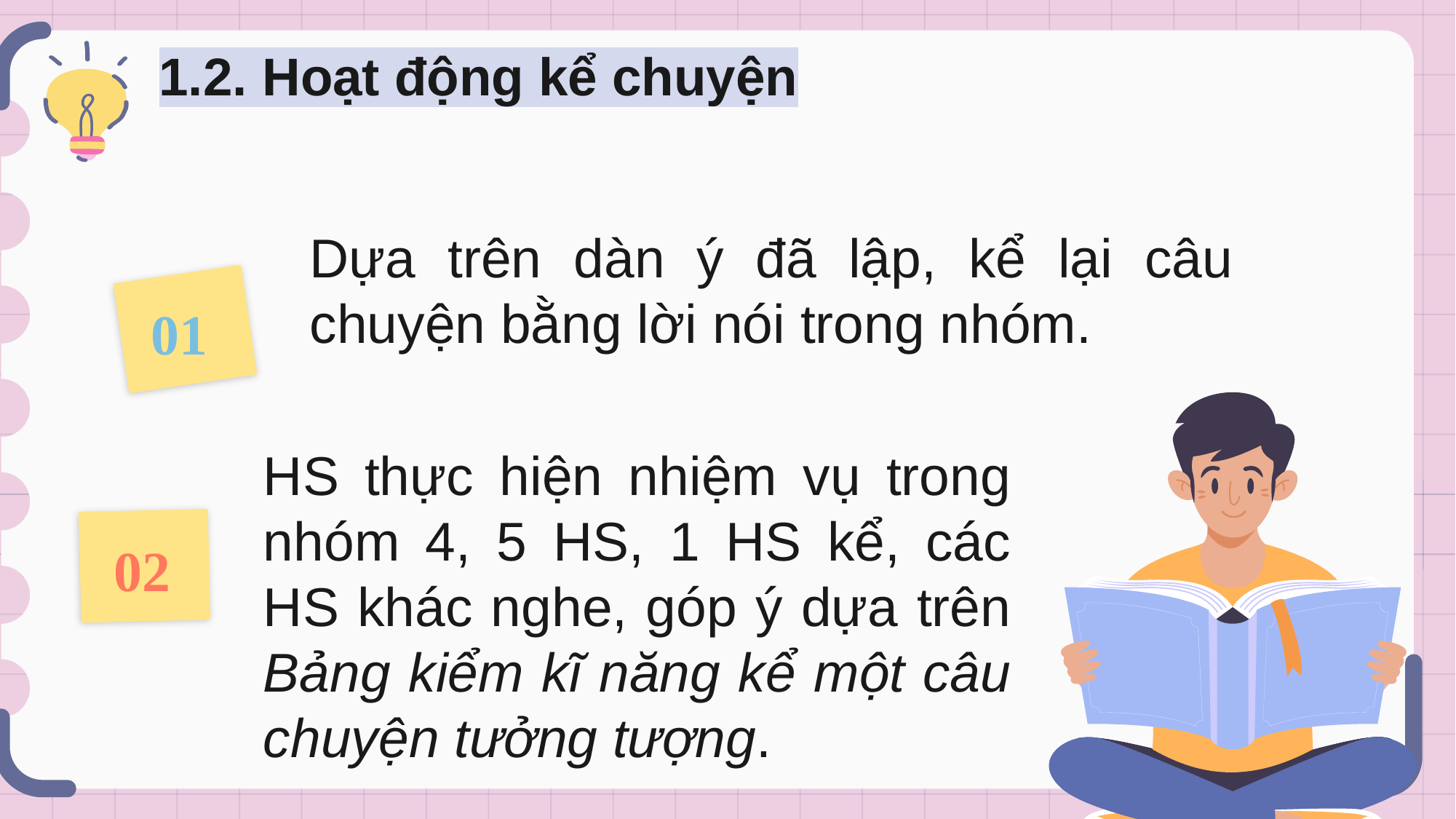

# 1.2. Hoạt động kể chuyện

Dựa trên dàn ý đã lập, kể lại câu chuyện bằng lời nói trong nhóm.

01

HS thực hiện nhiệm vụ trong nhóm 4, 5 HS, 1 HS kể, các HS khác nghe, góp ý dựa trên Bảng kiểm kĩ năng kể một câu chuyện tưởng tượng.

02